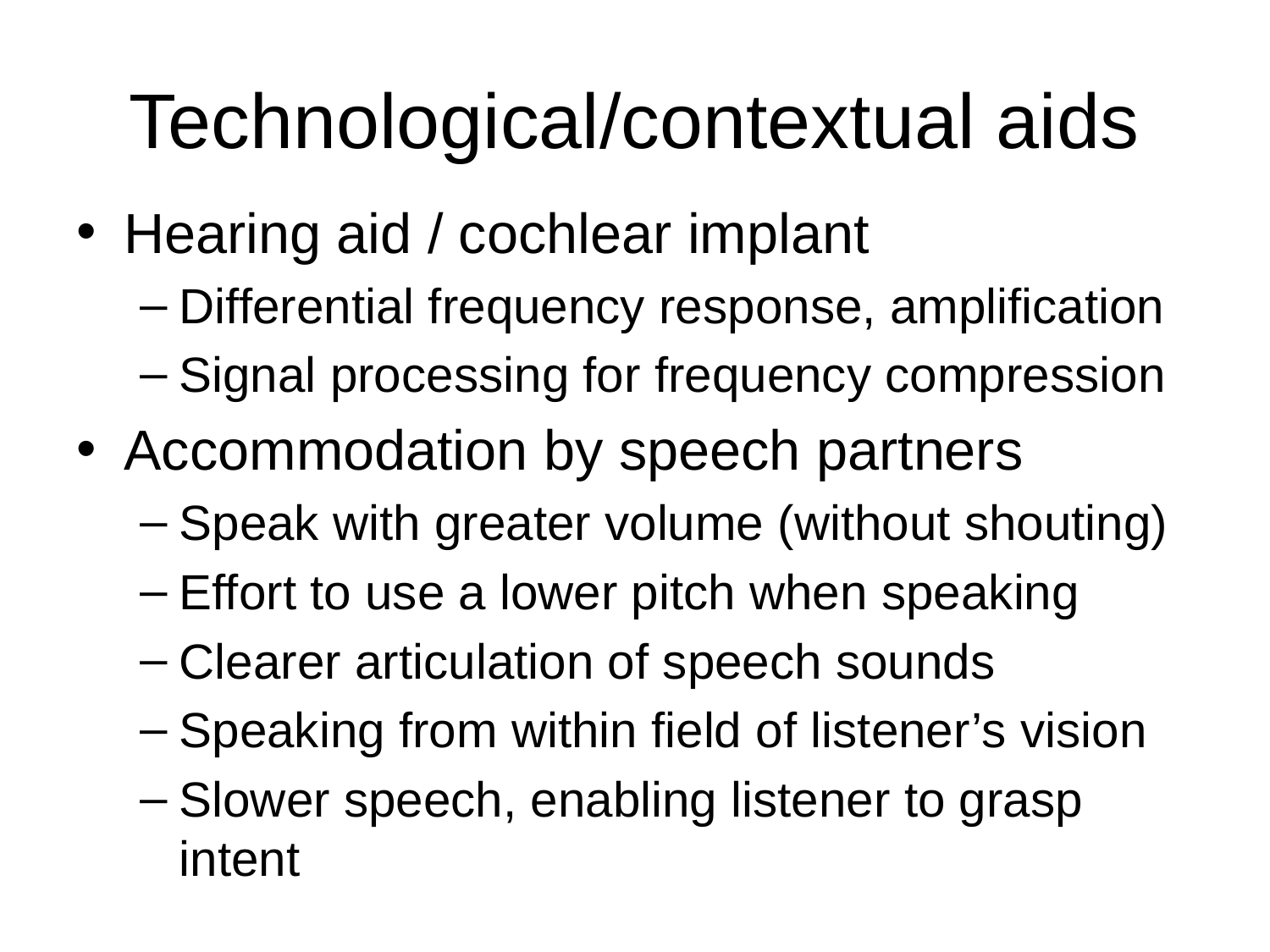

# Technological/contextual aids
Hearing aid / cochlear implant
Differential frequency response, amplification
Signal processing for frequency compression
Accommodation by speech partners
Speak with greater volume (without shouting)
Effort to use a lower pitch when speaking
Clearer articulation of speech sounds
Speaking from within field of listener’s vision
Slower speech, enabling listener to grasp intent